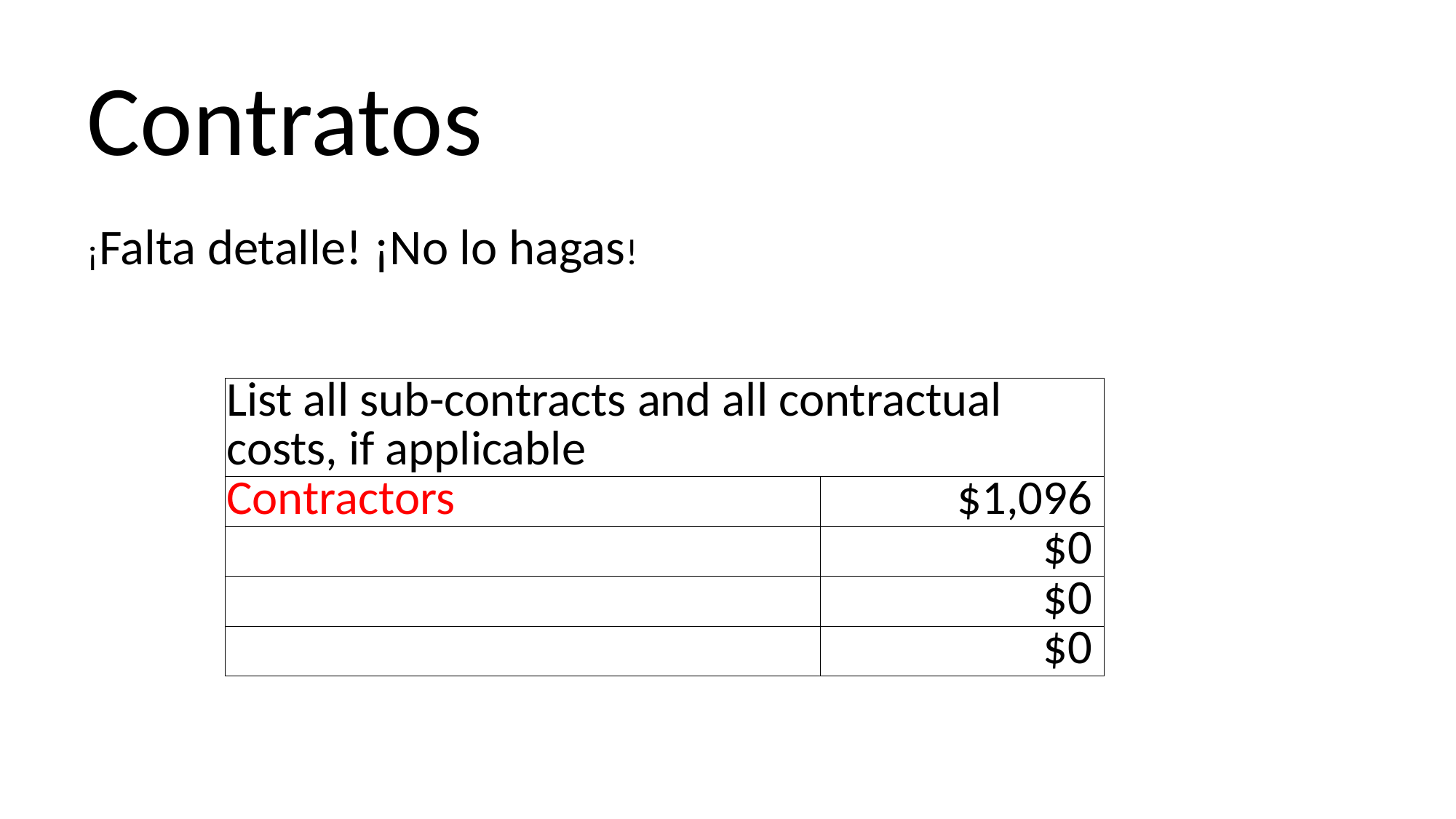

# Contratos

¡Falta detalle! ¡No lo hagas!

| List all sub-contracts and all contractual costs, if applicable |  |
| --- | --- |
| Contractors | $1,096 |
|  | $0 |
|  | $0 |
|  | $0 |